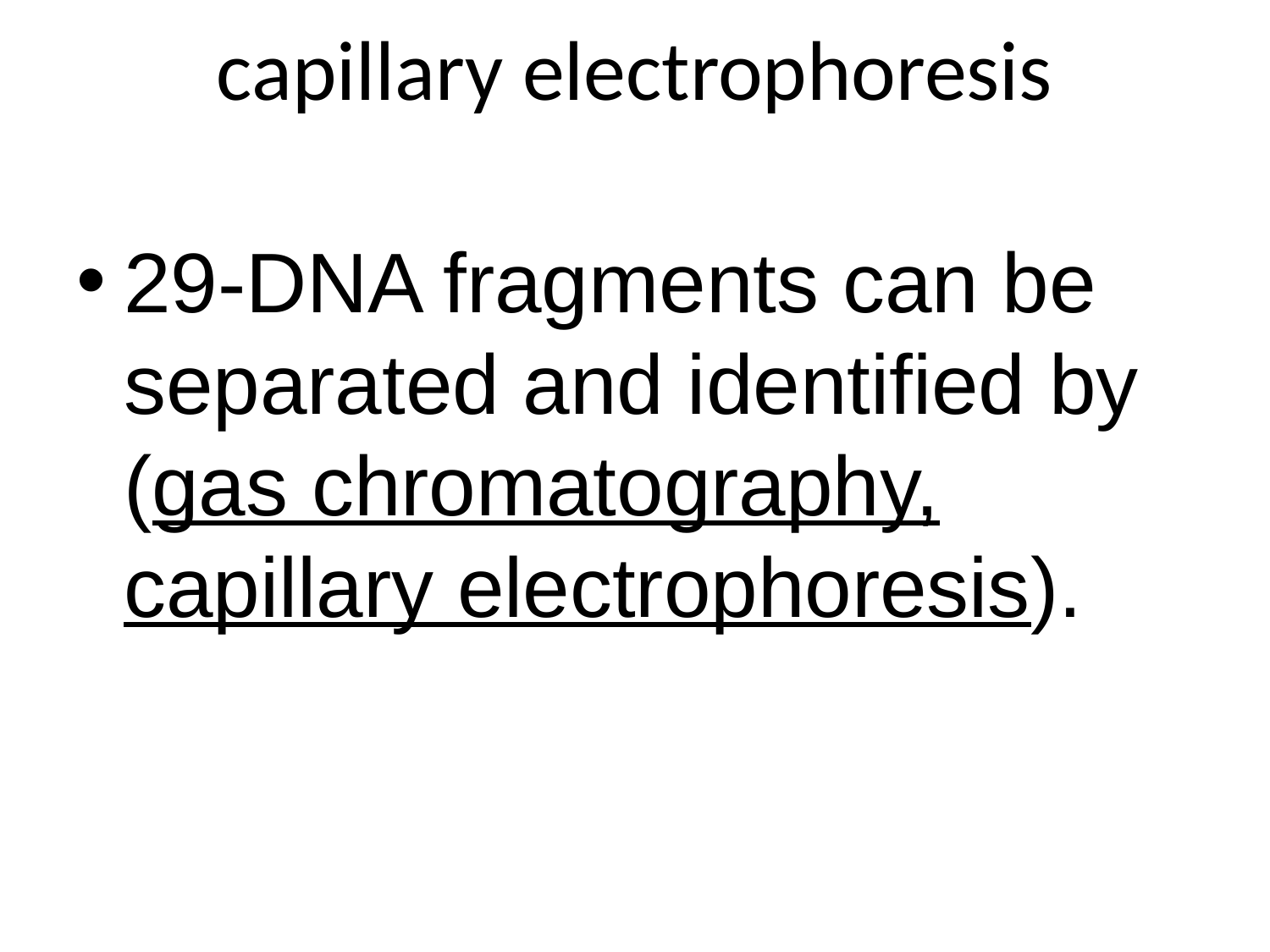

# capillary electrophoresis
29-DNA fragments can be separated and identified by (gas chromatography, capillary electrophoresis).